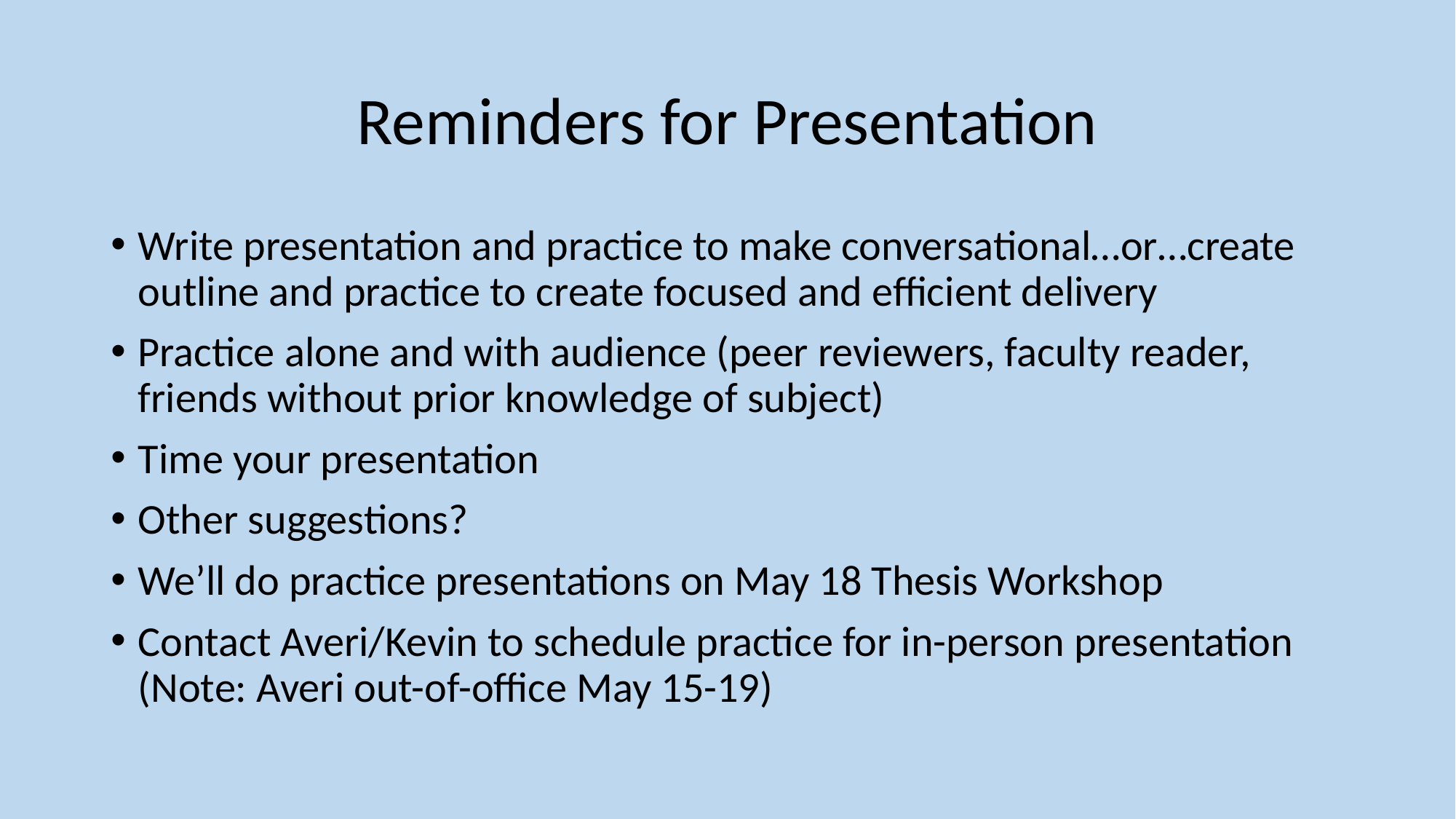

# Reminders for Presentation
Write presentation and practice to make conversational…or…create outline and practice to create focused and efficient delivery
Practice alone and with audience (peer reviewers, faculty reader, friends without prior knowledge of subject)
Time your presentation
Other suggestions?
We’ll do practice presentations on May 18 Thesis Workshop
Contact Averi/Kevin to schedule practice for in-person presentation (Note: Averi out-of-office May 15-19)